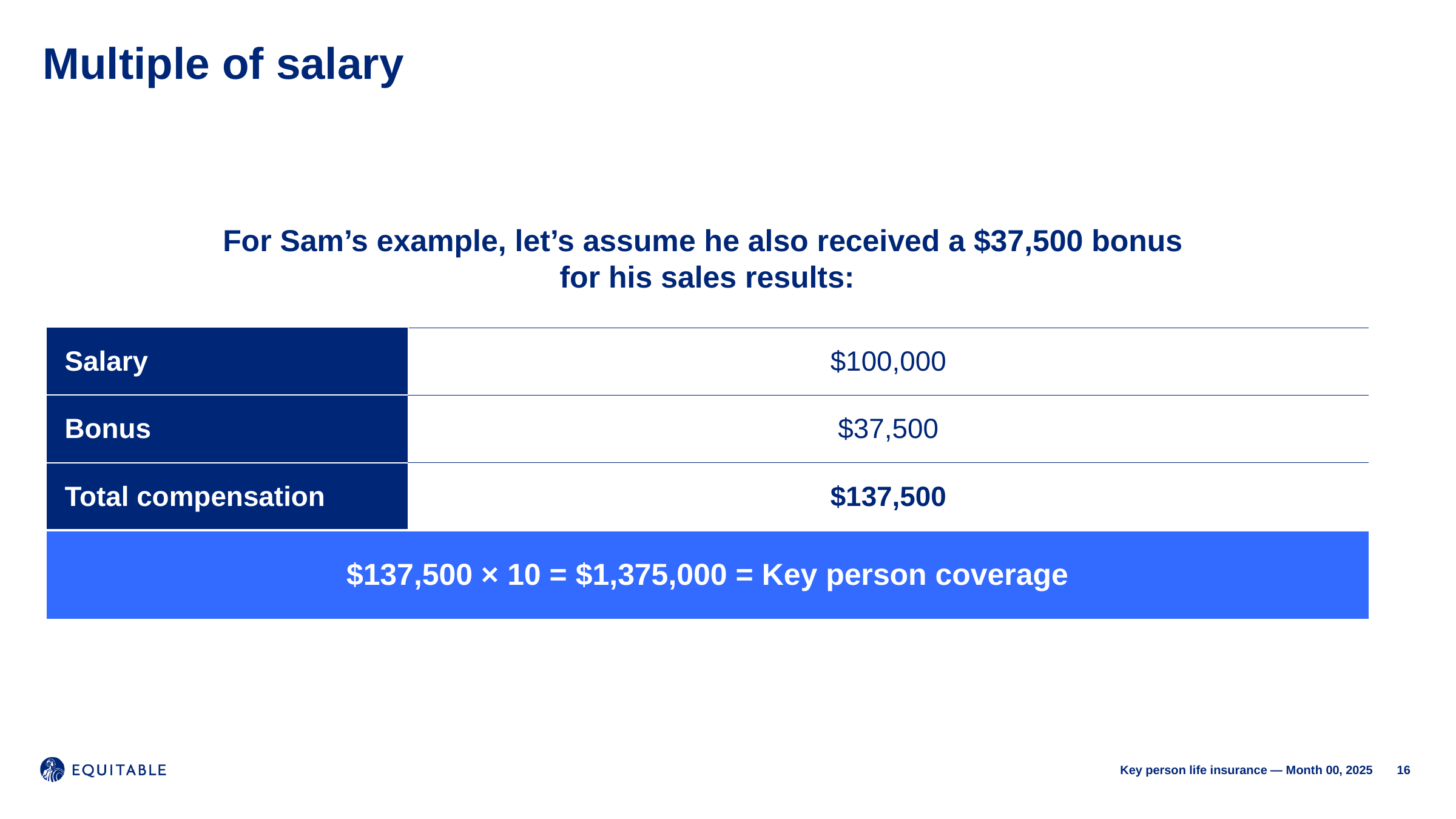

Multiple of salary
For Sam’s example, let’s assume he also received a $37,500 bonus
for his sales results:
| Salary | $100,000 |
| --- | --- |
| Bonus | $37,500 |
| Total compensation | $137,500 |
| $137,500 × 10 = $1,375,000 = Key person coverage |  |
16
16
Key person life insurance — Month 00, 2025